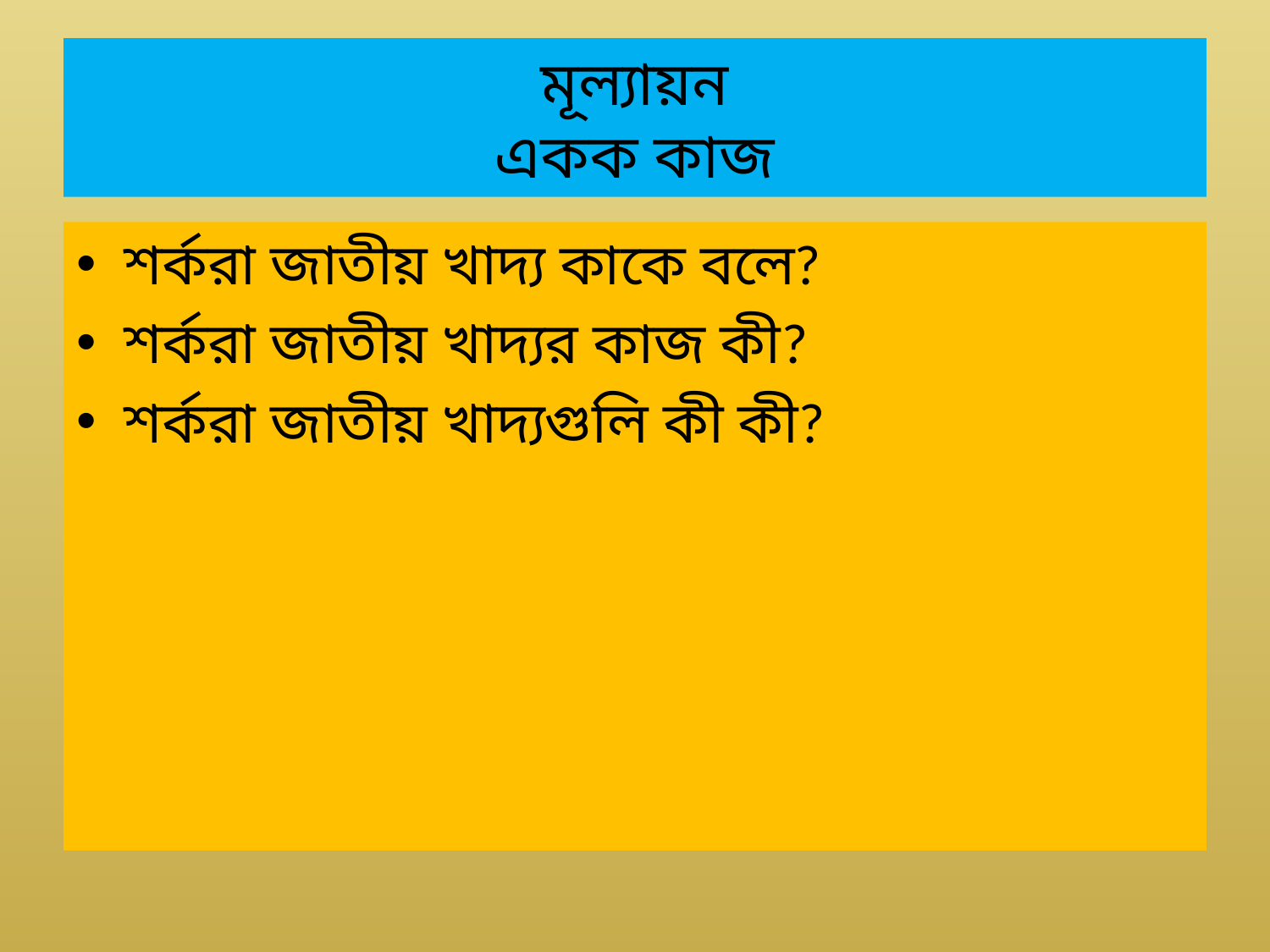

# মূল্যায়ন একক কাজ
শর্করা জাতীয় খাদ্য কাকে বলে?
শর্করা জাতীয় খাদ্যর কাজ কী?
শর্করা জাতীয় খাদ্যগুলি কী কী?